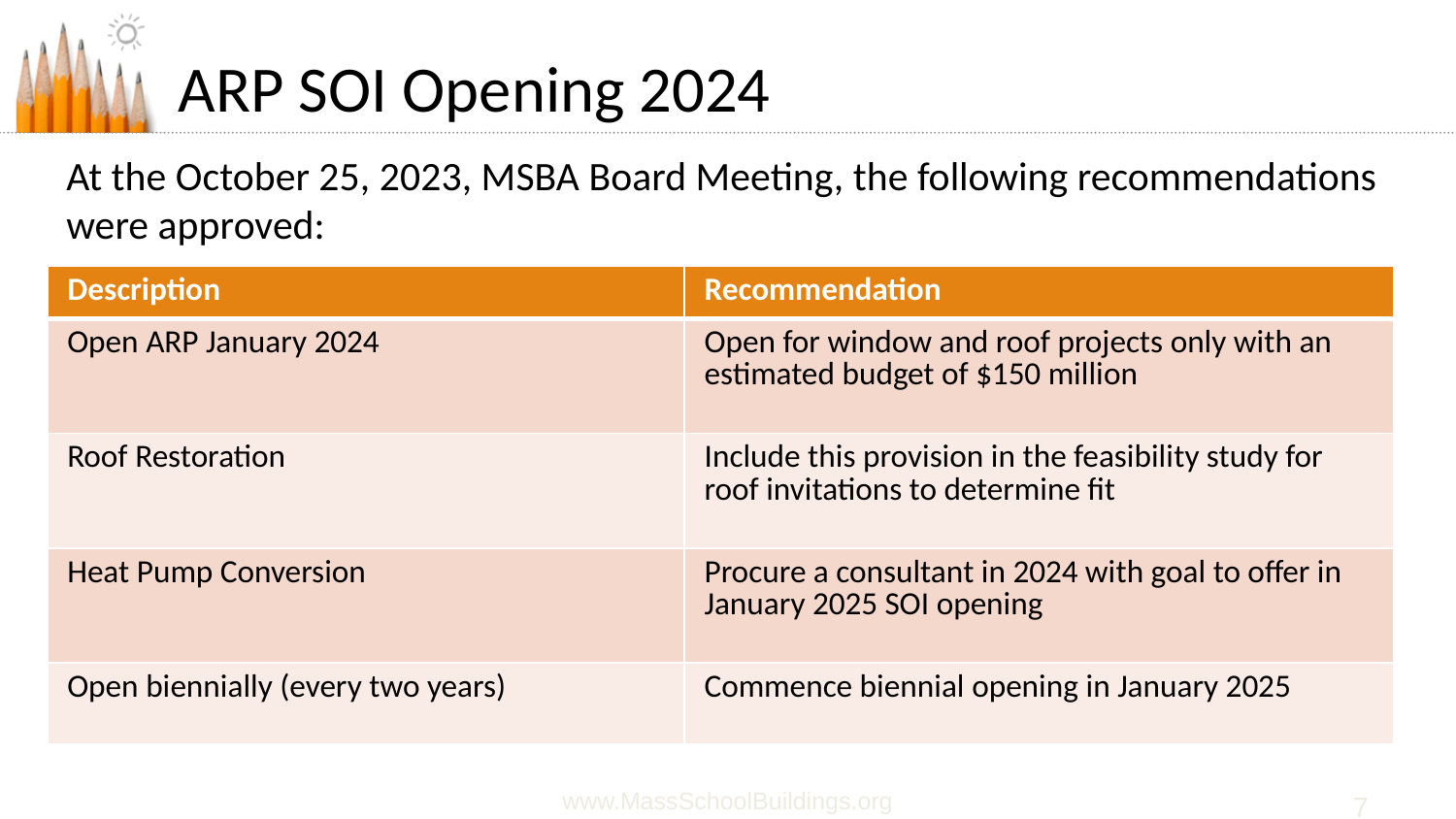

# ARP SOI Opening 2024
At the October 25, 2023, MSBA Board Meeting, the following recommendations were approved:
| Description | Recommendation |
| --- | --- |
| Open ARP January 2024 | Open for window and roof projects only with an estimated budget of $150 million |
| Roof Restoration | Include this provision in the feasibility study for roof invitations to determine fit |
| Heat Pump Conversion | Procure a consultant in 2024 with goal to offer in January 2025 SOI opening |
| Open biennially (every two years) | Commence biennial opening in January 2025 |
www.MassSchoolBuildings.org
7